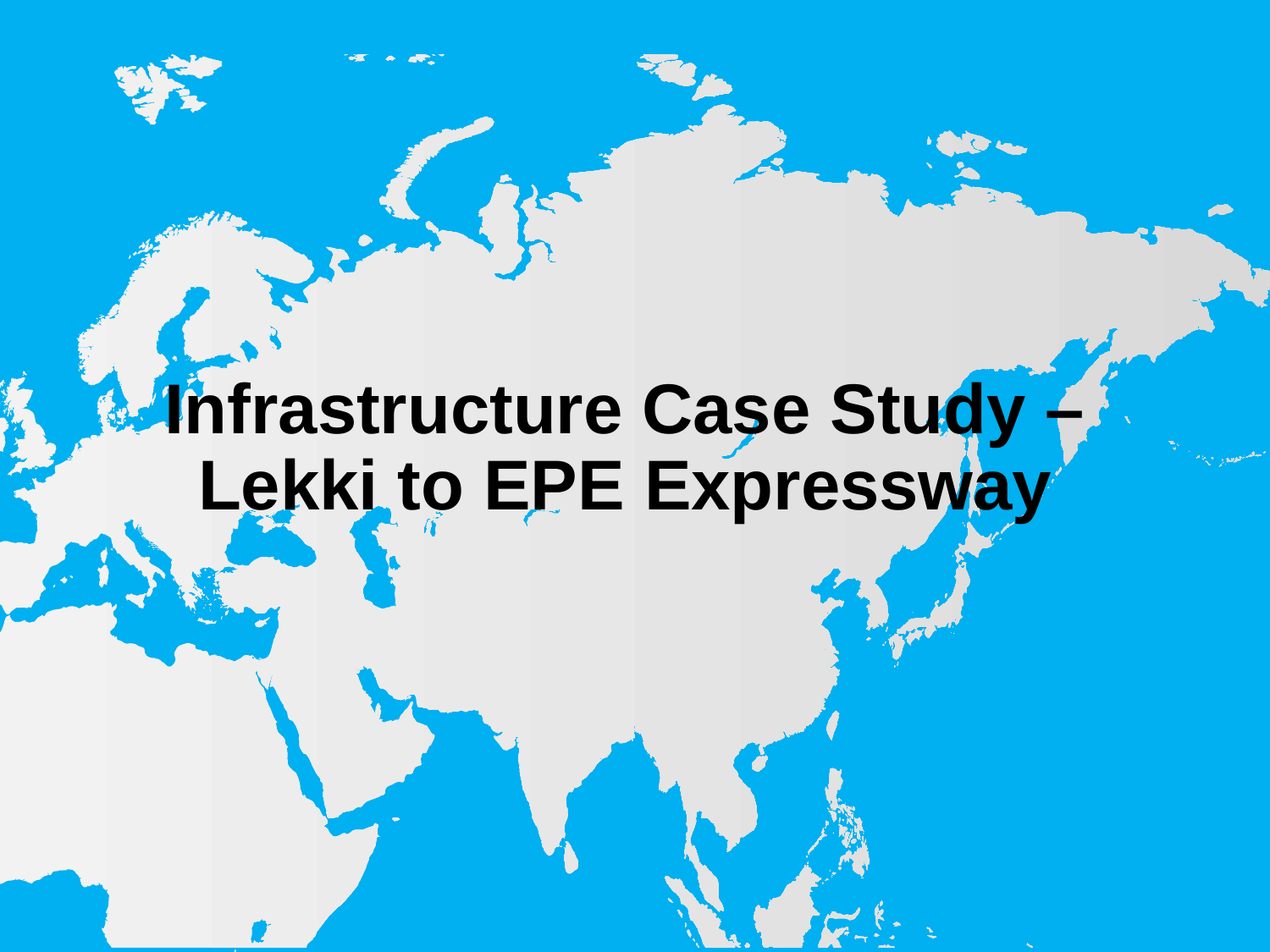

# Infrastructure Case Study – Lekki to EPE Expressway